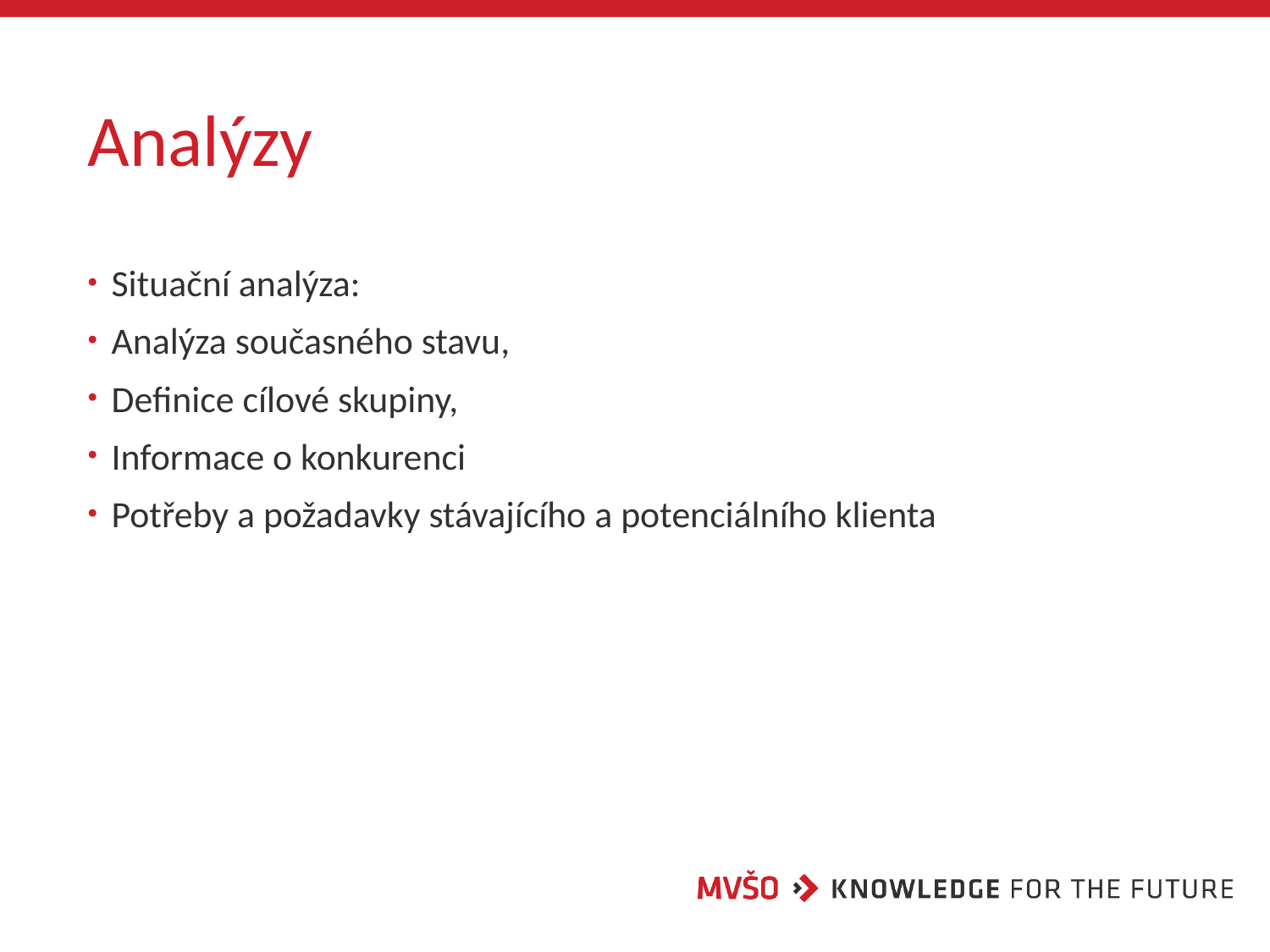

# Analýzy
Situační analýza:
Analýza současného stavu,
Definice cílové skupiny,
Informace o konkurenci
Potřeby a požadavky stávajícího a potenciálního klienta